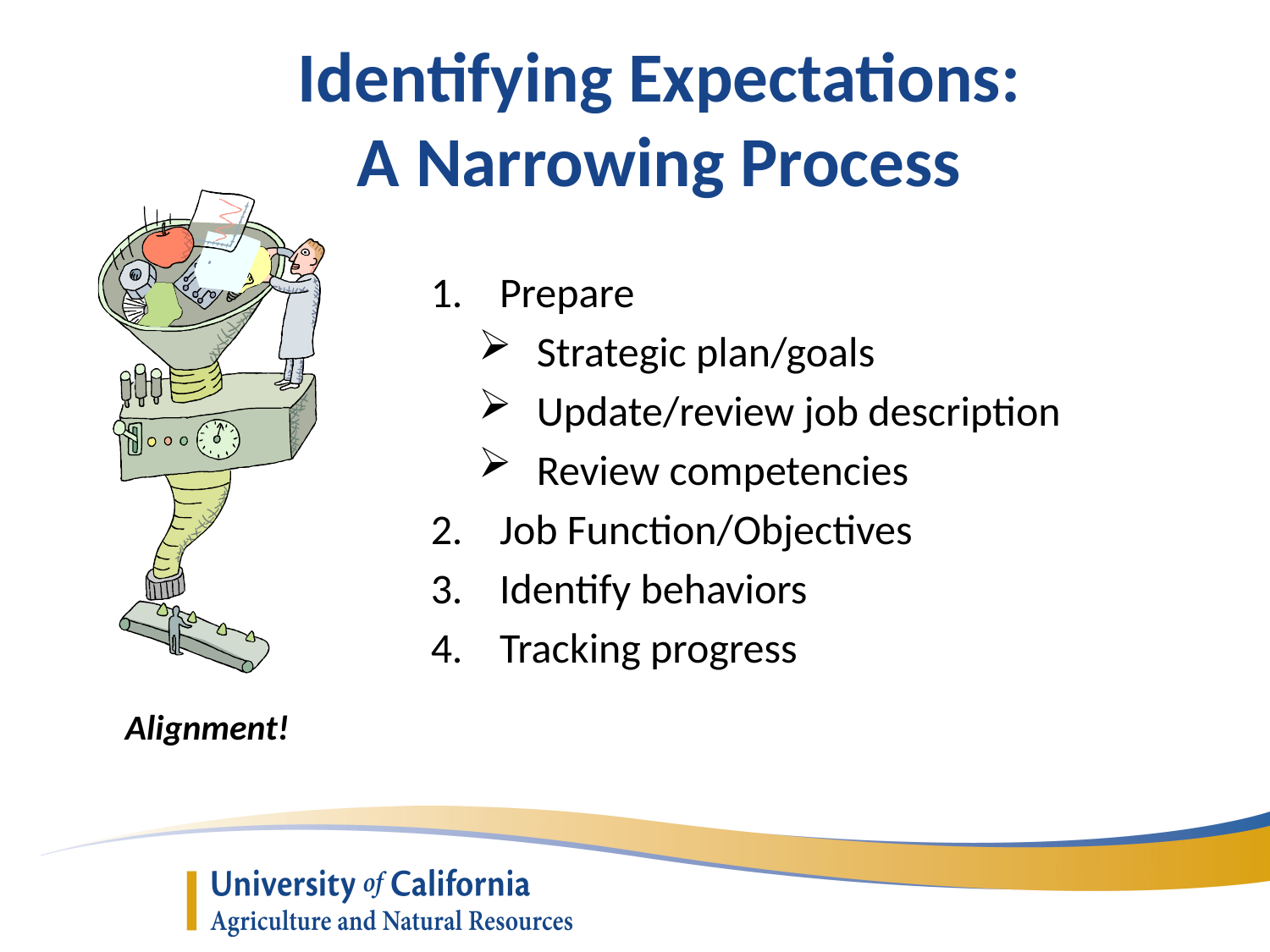

Identifying Expectations:
A Narrowing Process

Prepare
Strategic plan/goals
Update/review job description
Review competencies
Job Function/Objectives
Identify behaviors
Tracking progress
Alignment!